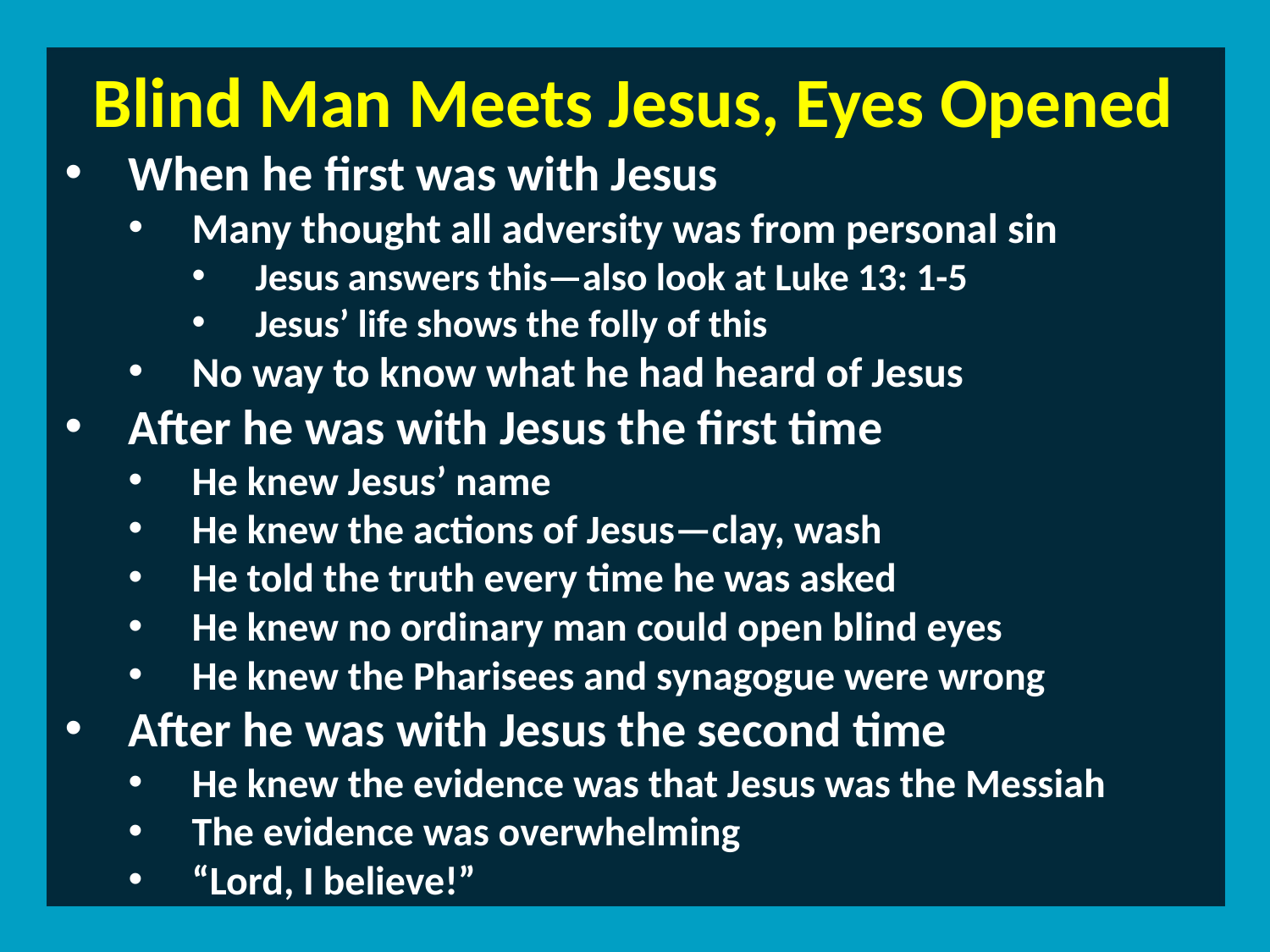

Blind Man Meets Jesus, Eyes Opened
­When he first was with Jesus
Many thought all adversity was from personal sin
Jesus answers this—also look at Luke 13: 1-5
Jesus’ life shows the folly of this
No way to know what he had heard of Jesus
After he was with Jesus the first time
He knew Jesus’ name
He knew the actions of Jesus—clay, wash
He told the truth every time he was asked
He knew no ordinary man could open blind eyes
He knew the Pharisees and synagogue were wrong
After he was with Jesus the second time
He knew the evidence was that Jesus was the Messiah
The evidence was overwhelming
“Lord, I believe!”